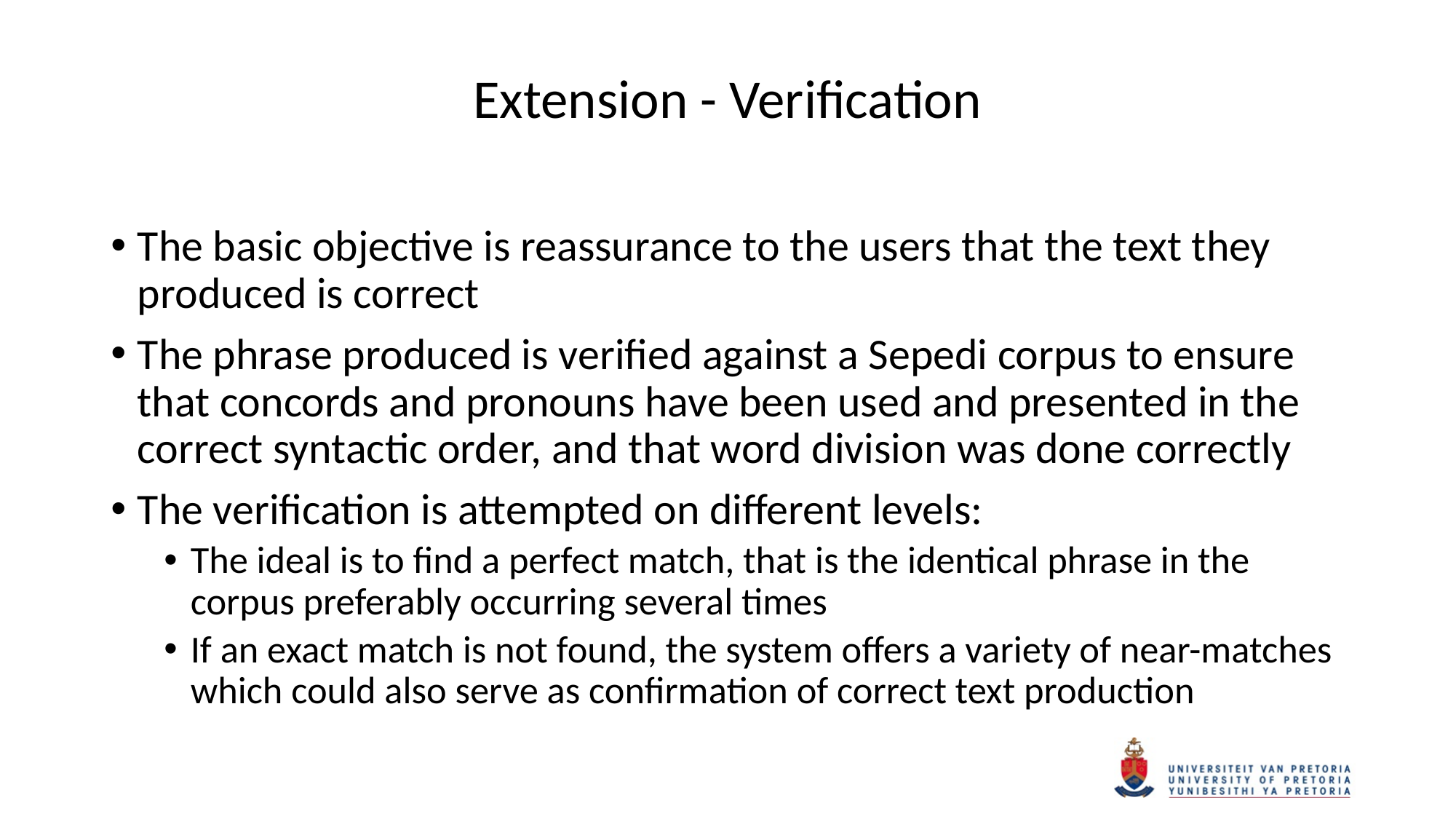

# Extension - Verification
The basic objective is reassurance to the users that the text they produced is correct
The phrase produced is verified against a Sepedi corpus to ensure that concords and pronouns have been used and presented in the correct syntactic order, and that word division was done correctly
The verification is attempted on different levels:
The ideal is to find a perfect match, that is the identical phrase in the corpus preferably occurring several times
If an exact match is not found, the system offers a variety of near-matches which could also serve as confirmation of correct text production